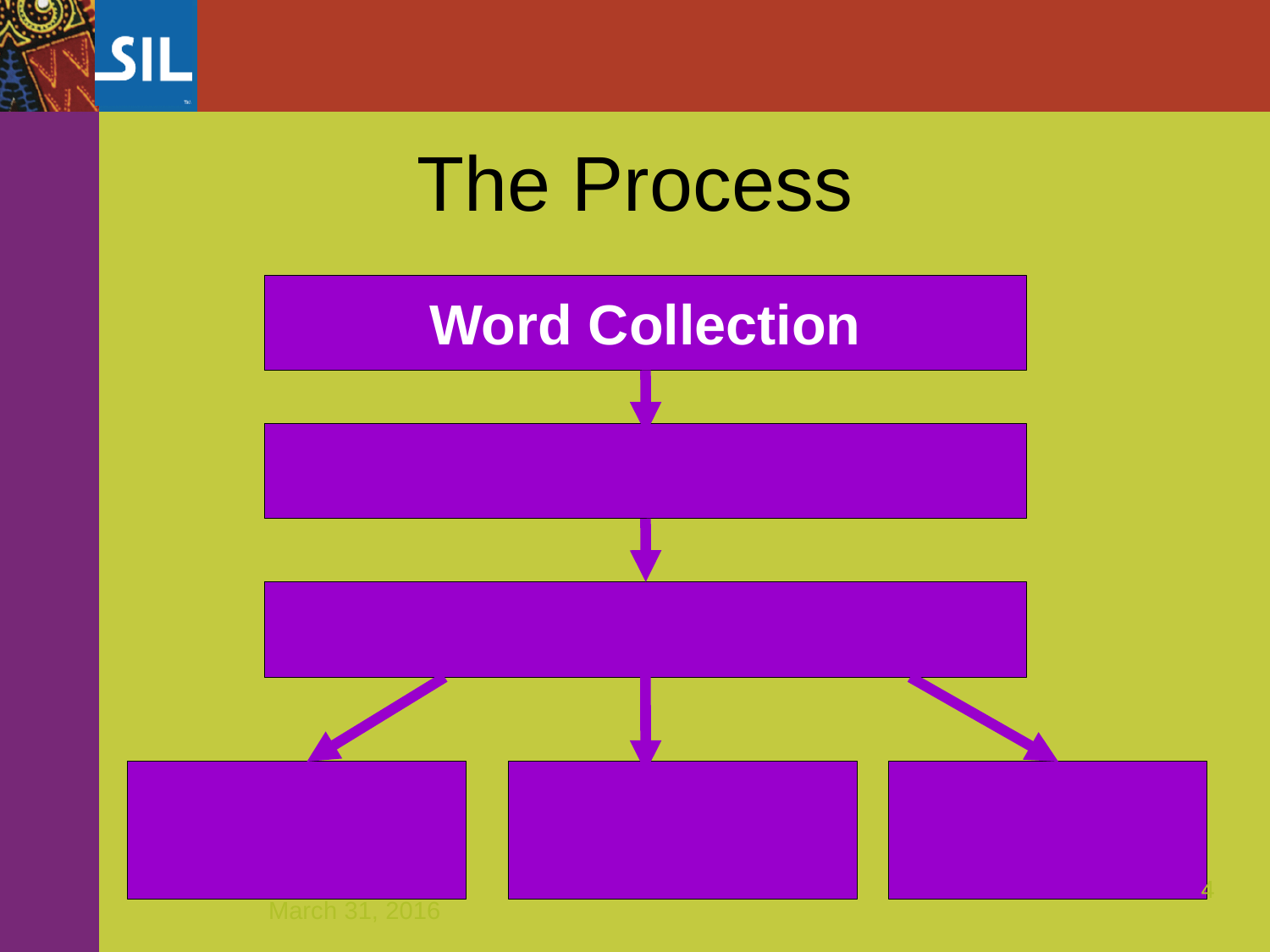

The Process
Word Collection

4
March 31, 2016